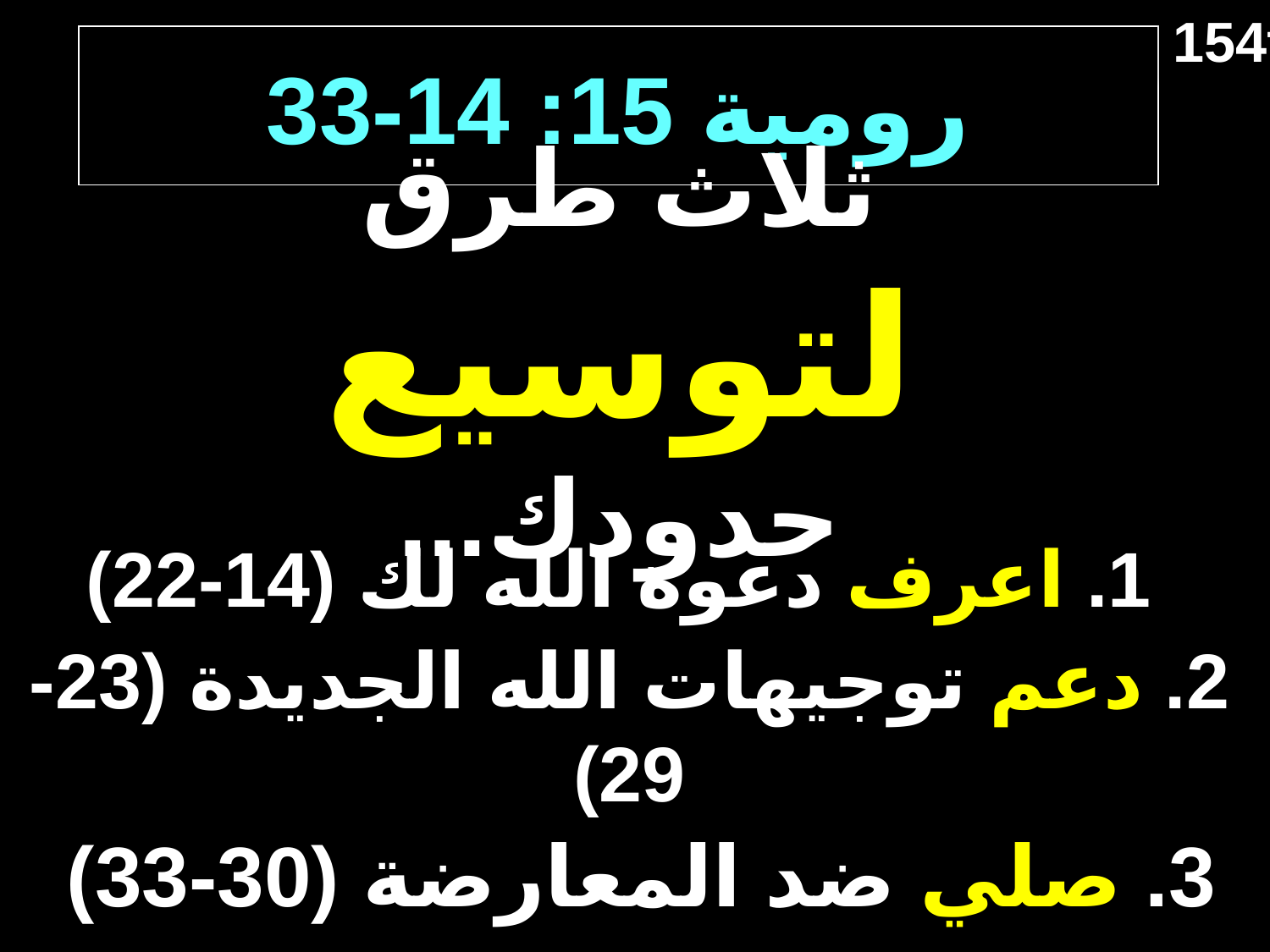

154f
# رومية 15: 14-33
ثلاث طرق
لتوسيع حدودك...
 1. اعرف دعوة الله لك (14-22)
2. دعم توجيهات الله الجديدة (23-29)
3. صلي ضد المعارضة (30-33)